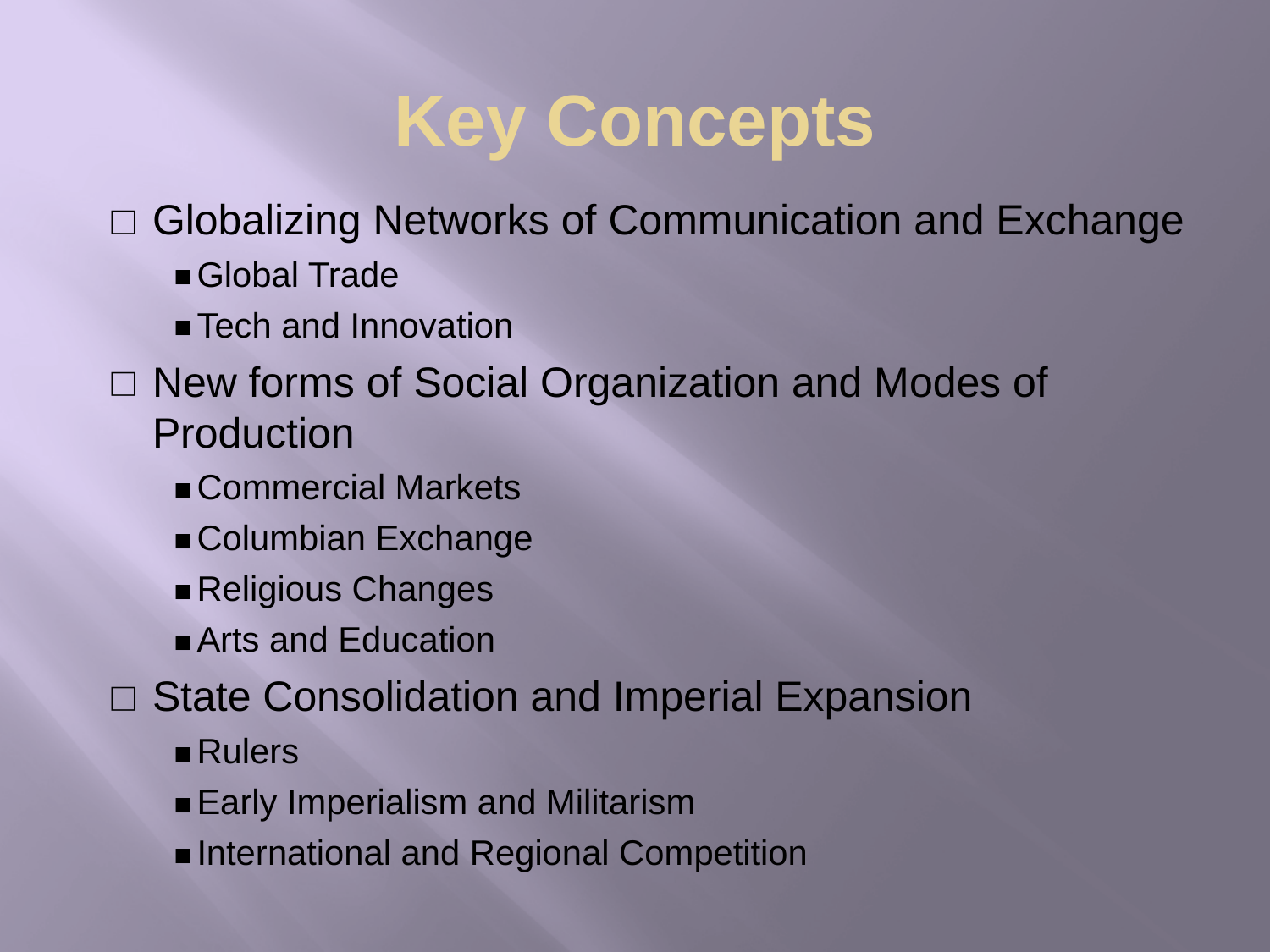

# Key Concepts
Globalizing Networks of Communication and Exchange
Global Trade
Tech and Innovation
New forms of Social Organization and Modes of Production
Commercial Markets
Columbian Exchange
Religious Changes
Arts and Education
State Consolidation and Imperial Expansion
Rulers
Early Imperialism and Militarism
International and Regional Competition